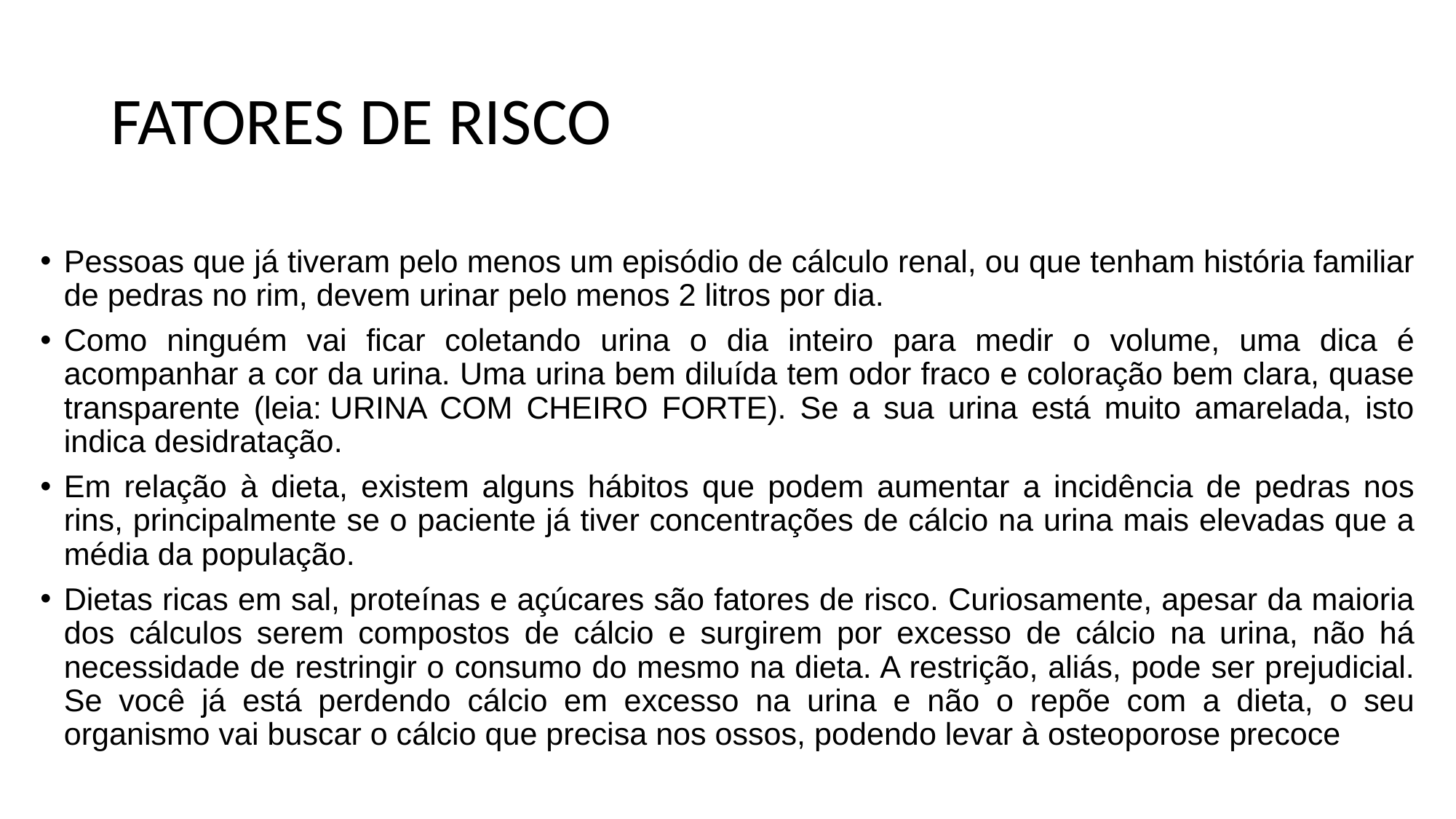

# FATORES DE RISCO
Pessoas que já tiveram pelo menos um episódio de cálculo renal, ou que tenham história familiar de pedras no rim, devem urinar pelo menos 2 litros por dia.
Como ninguém vai ficar coletando urina o dia inteiro para medir o volume, uma dica é acompanhar a cor da urina. Uma urina bem diluída tem odor fraco e coloração bem clara, quase transparente (leia: URINA COM CHEIRO FORTE). Se a sua urina está muito amarelada, isto indica desidratação.
Em relação à dieta, existem alguns hábitos que podem aumentar a incidência de pedras nos rins, principalmente se o paciente já tiver concentrações de cálcio na urina mais elevadas que a média da população.
Dietas ricas em sal, proteínas e açúcares são fatores de risco. Curiosamente, apesar da maioria dos cálculos serem compostos de cálcio e surgirem por excesso de cálcio na urina, não há necessidade de restringir o consumo do mesmo na dieta. A restrição, aliás, pode ser prejudicial. Se você já está perdendo cálcio em excesso na urina e não o repõe com a dieta, o seu organismo vai buscar o cálcio que precisa nos ossos, podendo levar à osteoporose precoce